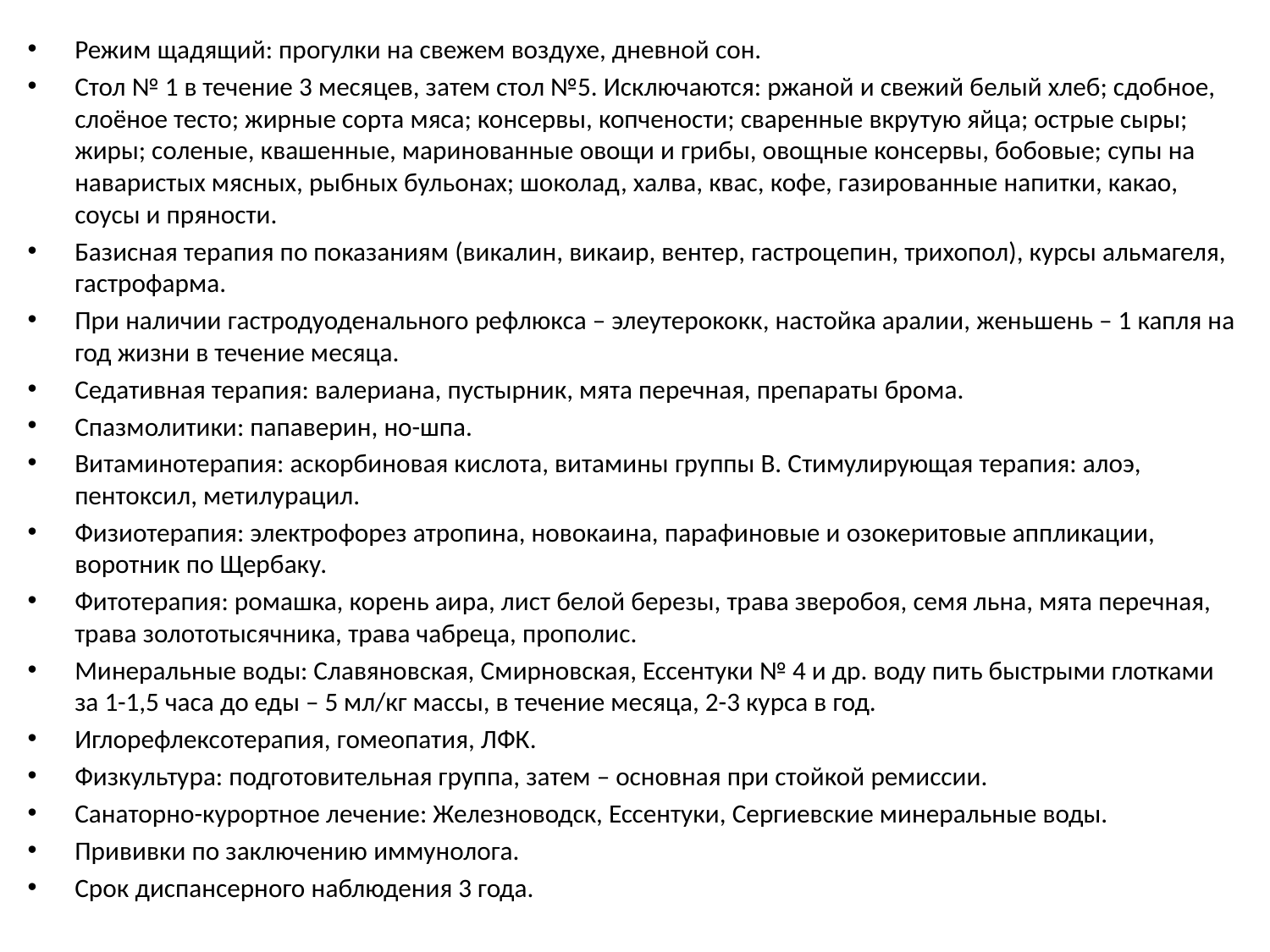

Режим щадящий: прогулки на свежем воздухе, дневной сон.
Стол № 1 в течение 3 месяцев, затем стол №5. Исключаются: ржаной и свежий белый хлеб; сдобное, слоёное тесто; жирные сорта мяса; консервы, копчености; сваренные вкрутую яйца; острые сыры; жиры; соленые, квашенные, маринованные овощи и грибы, овощные консервы, бобовые; супы на наваристых мясных, рыбных бульонах; шоколад, халва, квас, кофе, газированные напитки, какао, соусы и пряности.
Базисная терапия по показаниям (викалин, викаир, вентер, гастроцепин, трихопол), курсы альмагеля, гастрофарма.
При наличии гастродуоденального рефлюкса – элеутерококк, настойка аралии, женьшень – 1 капля на год жизни в течение месяца.
Седативная терапия: валериана, пустырник, мята перечная, препараты брома.
Спазмолитики: папаверин, но-шпа.
Витаминотерапия: аскорбиновая кислота, витамины группы В. Стимулирующая терапия: алоэ, пентоксил, метилурацил.
Физиотерапия: электрофорез атропина, новокаина, парафиновые и озокеритовые аппликации, воротник по Щербаку.
Фитотерапия: ромашка, корень аира, лист белой березы, трава зверобоя, семя льна, мята перечная, трава золототысячника, трава чабреца, прополис.
Минеральные воды: Славяновская, Смирновская, Ессентуки № 4 и др. воду пить быстрыми глотками за 1-1,5 часа до еды – 5 мл/кг массы, в течение месяца, 2-3 курса в год.
Иглорефлексотерапия, гомеопатия, ЛФК.
Физкультура: подготовительная группа, затем – основная при стойкой ремиссии.
Санаторно-курортное лечение: Железноводск, Ессентуки, Сергиевские минеральные воды.
Прививки по заключению иммунолога.
Срок диспансерного наблюдения 3 года.